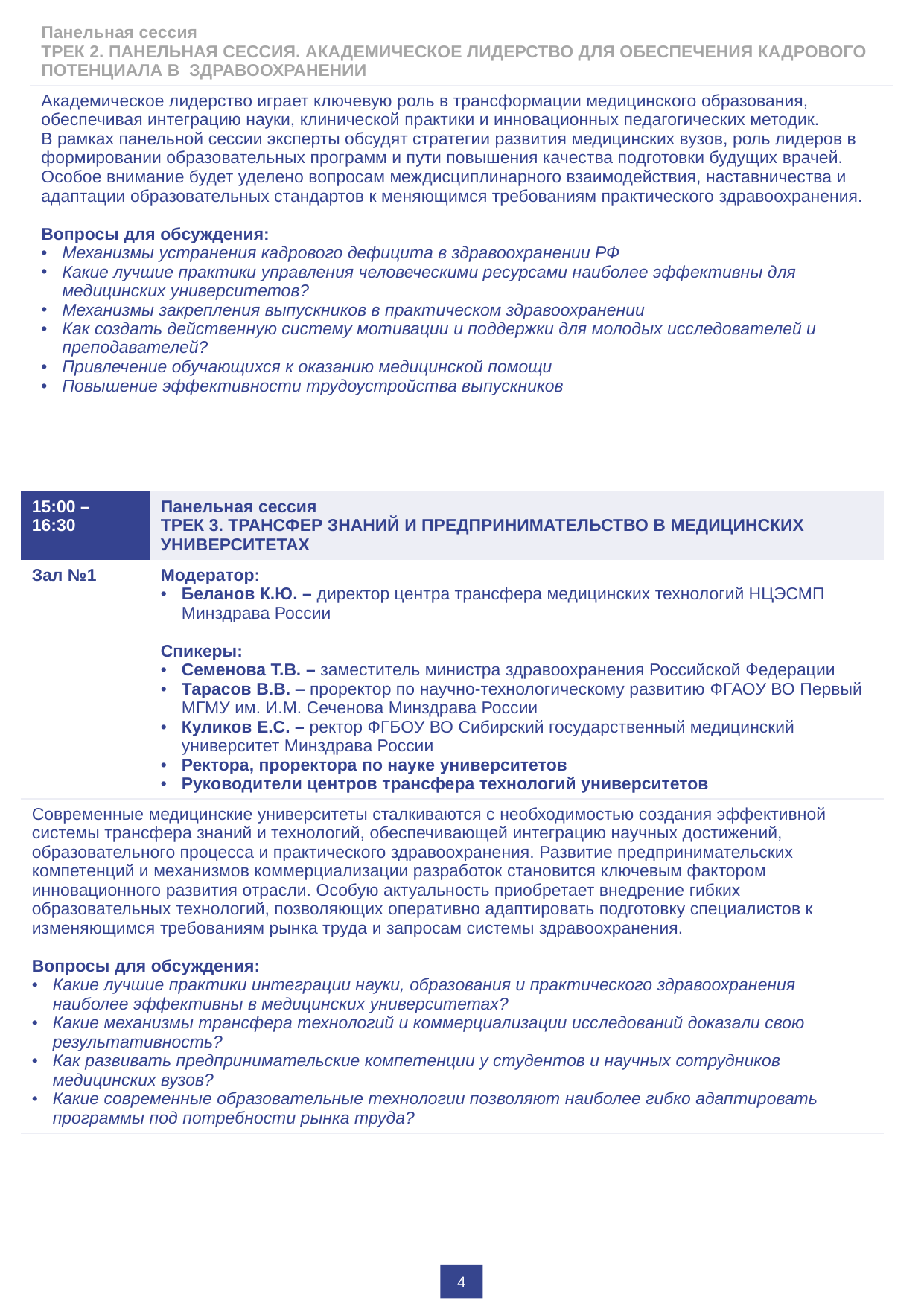

| Панельная сессия ТРЕК 2. ПАНЕЛЬНАЯ СЕССИЯ. АКАДЕМИЧЕСКОЕ ЛИДЕРСТВО ДЛЯ ОБЕСПЕЧЕНИЯ КАДРОВОГО ПОТЕНЦИАЛА В ЗДРАВООХРАНЕНИИ |
| --- |
| Академическое лидерство играет ключевую роль в трансформации медицинского образования, обеспечивая интеграцию науки, клинической практики и инновационных педагогических методик. В рамках панельной сессии эксперты обсудят стратегии развития медицинских вузов, роль лидеров в формировании образовательных программ и пути повышения качества подготовки будущих врачей. Особое внимание будет уделено вопросам междисциплинарного взаимодействия, наставничества и адаптации образовательных стандартов к меняющимся требованиям практического здравоохранения. Вопросы для обсуждения: Механизмы устранения кадрового дефицита в здравоохранении РФ Какие лучшие практики управления человеческими ресурсами наиболее эффективны для медицинских университетов? Механизмы закрепления выпускников в практическом здравоохранении Как создать действенную систему мотивации и поддержки для молодых исследователей и преподавателей? Привлечение обучающихся к оказанию медицинской помощи Повышение эффективности трудоустройства выпускников |
| 15:00 – 16:30 | Панельная сессия ТРЕК 3. ТРАНСФЕР ЗНАНИЙ И ПРЕДПРИНИМАТЕЛЬСТВО В МЕДИЦИНСКИХ УНИВЕРСИТЕТАХ |
| --- | --- |
| Зал №1 | Модератор: Беланов К.Ю. – директор центра трансфера медицинских технологий НЦЭСМП Минздрава России Спикеры: Семенова Т.В. – заместитель министра здравоохранения Российской Федерации Тарасов В.В. – проректор по научно-технологическому развитию ФГАОУ ВО Первый МГМУ им. И.М. Сеченова Минздрава России Куликов Е.С. – ректор ФГБОУ ВО Сибирский государственный медицинский университет Минздрава России Ректора, проректора по науке университетов Руководители центров трансфера технологий университетов |
| Современные медицинские университеты сталкиваются с необходимостью создания эффективной системы трансфера знаний и технологий, обеспечивающей интеграцию научных достижений, образовательного процесса и практического здравоохранения. Развитие предпринимательских компетенций и механизмов коммерциализации разработок становится ключевым фактором инновационного развития отрасли. Особую актуальность приобретает внедрение гибких образовательных технологий, позволяющих оперативно адаптировать подготовку специалистов к изменяющимся требованиям рынка труда и запросам системы здравоохранения. Вопросы для обсуждения: Какие лучшие практики интеграции науки, образования и практического здравоохранения наиболее эффективны в медицинских университетах? Какие механизмы трансфера технологий и коммерциализации исследований доказали свою результативность? Как развивать предпринимательские компетенции у студентов и научных сотрудников медицинских вузов? Какие современные образовательные технологии позволяют наиболее гибко адаптировать программы под потребности рынка труда? | Современные медицинские университеты сталкиваются с необходимостью создания эффективной системы трансфера знаний и технологий, обеспечивающей интеграцию научных достижений, образовательного процесса и практического здравоохранения. Развитие предпринимательских компетенций и механизмов коммерциализации разработок становится ключевым фактором инновационного развития отрасли. Особую актуальность приобретает внедрение гибких образовательных технологий, позволяющих оперативно адаптировать подготовку специалистов к изменяющимся требованиям рынка труда и запросам системы здравоохранения. Вопросы для обсуждения: • Какие лучшие практики интеграции науки, образования и практического здравоохранения наиболее эффективны в медицинских университетах? • Какие механизмы трансфера технологий и коммерциализации исследований доказали свою результативность? • Как развивать предпринимательские компетенции у студентов и научных сотрудников медицинских вузов? • Какие современные образовательные технологии позволяют наиболее гибко адаптировать программы под потребности рынка труда? |
4